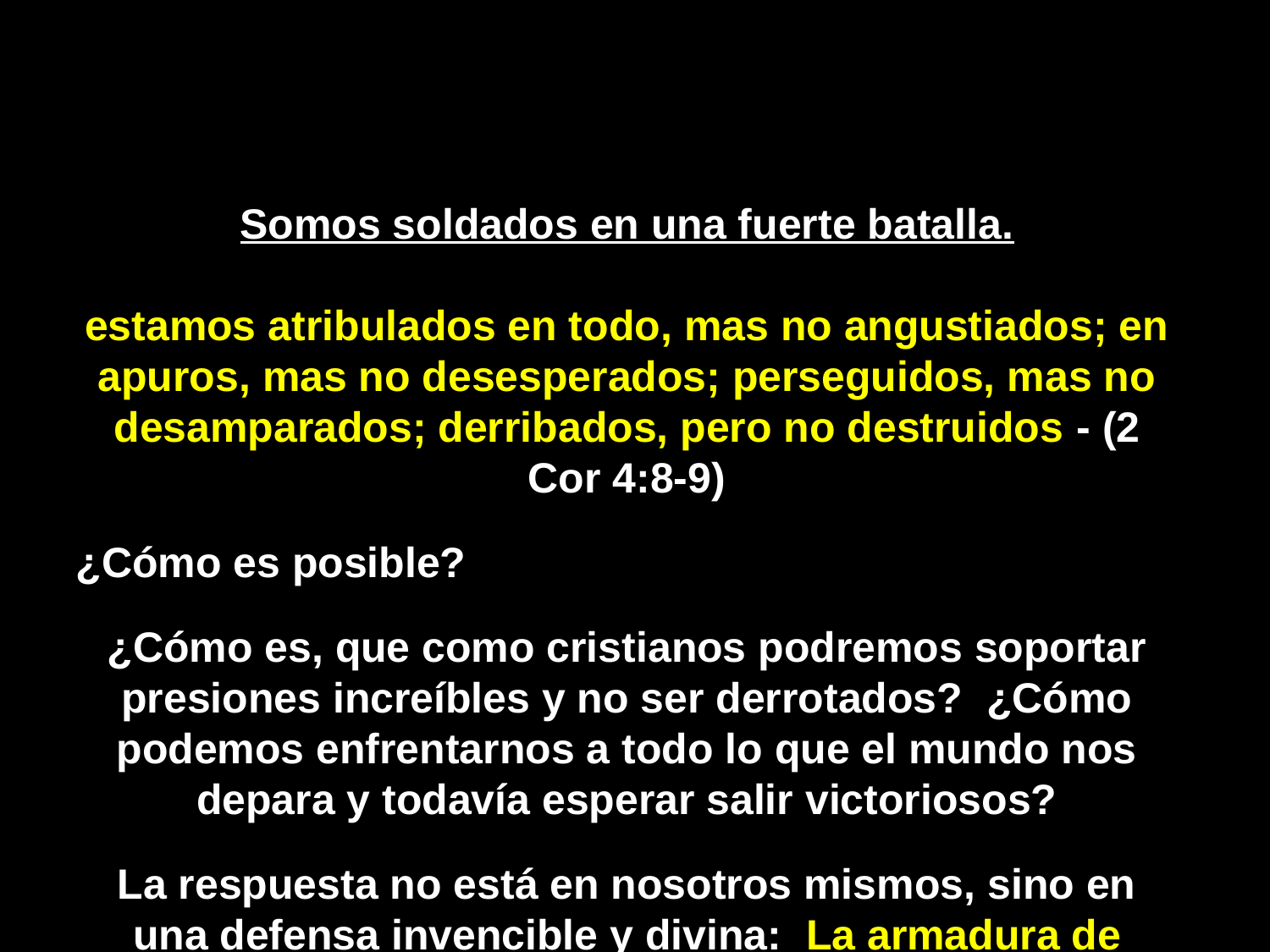

Somos soldados en una fuerte batalla.

estamos atribulados en todo, mas no angustiados; en apuros, mas no desesperados; perseguidos, mas no desamparados; derribados, pero no destruidos - (2 Cor 4:8-9)

¿Cómo es posible?

¿Cómo es, que como cristianos podremos soportar presiones increíbles y no ser derrotados?  ¿Cómo podemos enfrentarnos a todo lo que el mundo nos depara y todavía esperar salir victoriosos?

La respuesta no está en nosotros mismos, sino en una defensa invencible y divina:  La armadura de Dios.